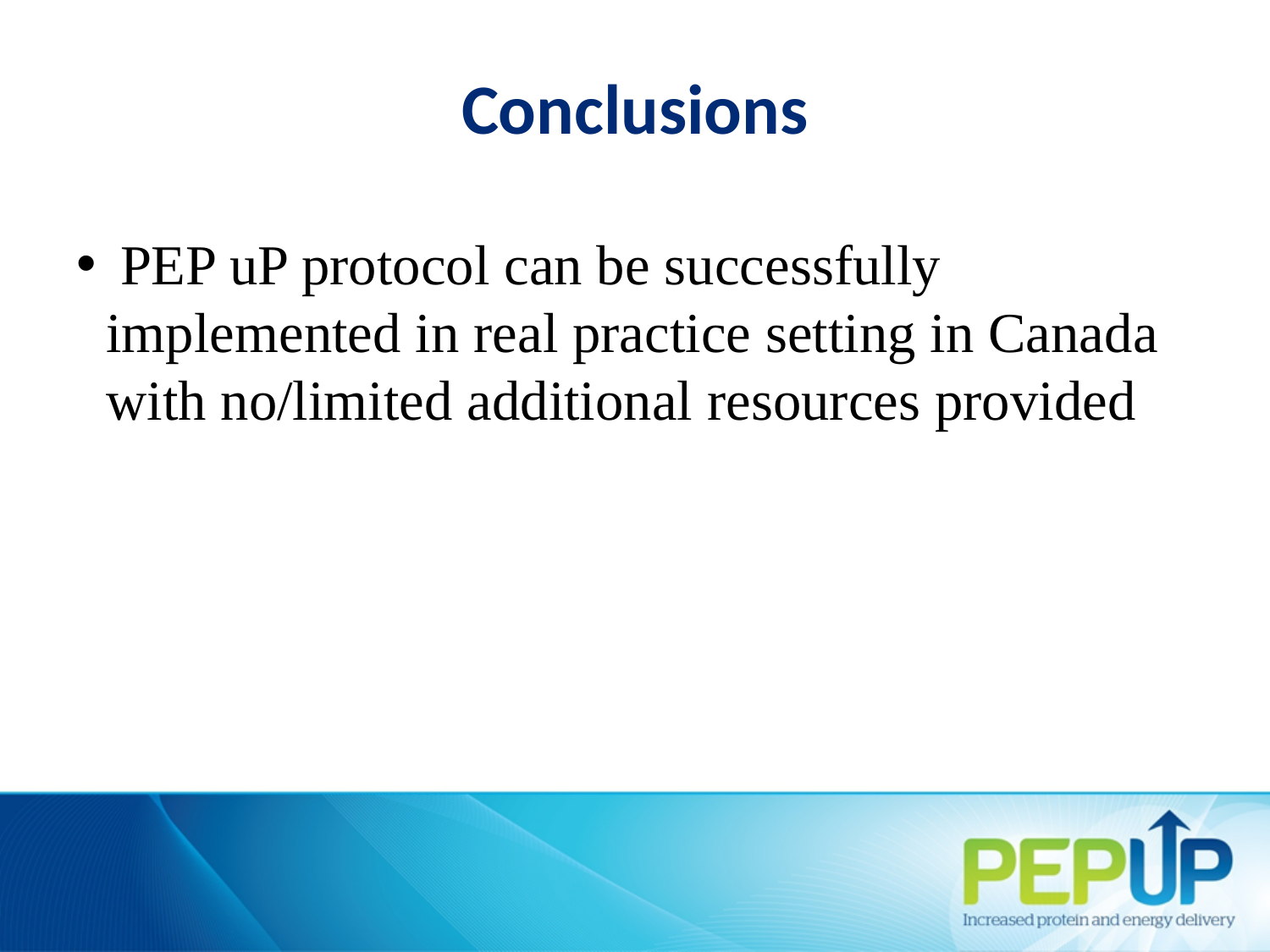

Conclusions
 PEP uP protocol can be successfully implemented in real practice setting in Canada with no/limited additional resources provided